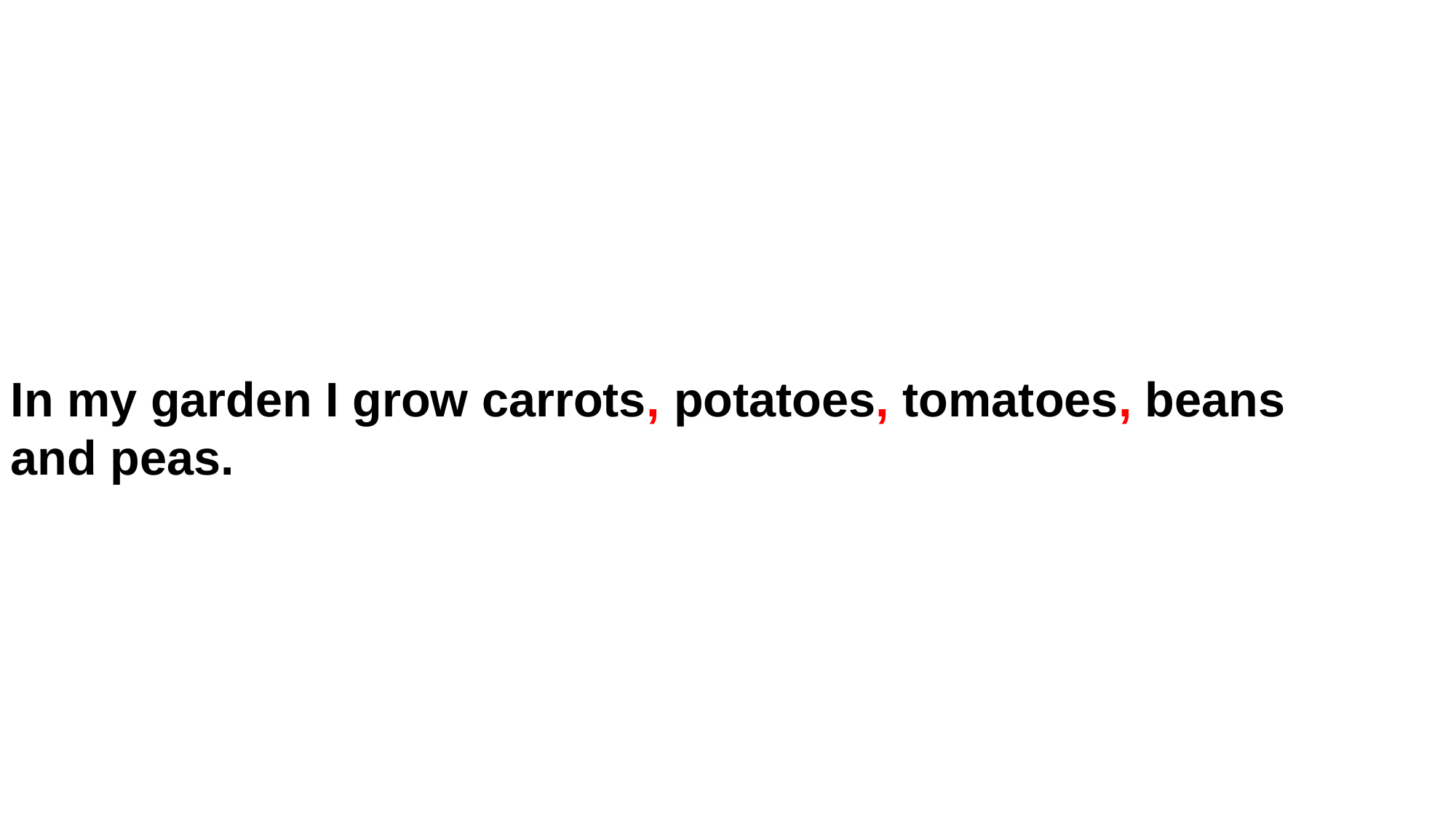

In my garden I grow carrots, potatoes, tomatoes, beans
and peas.